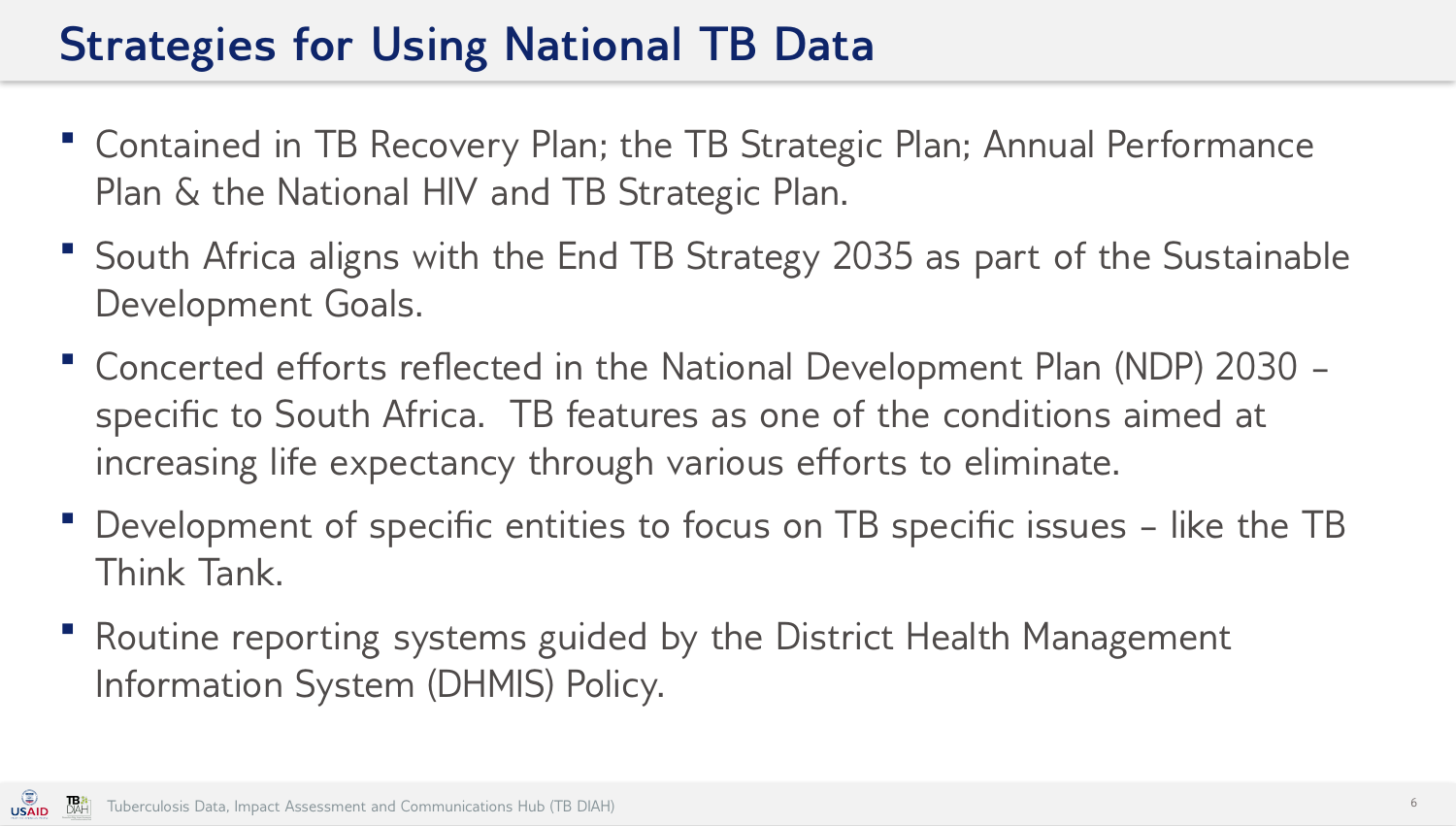

# Strategies for Using National TB Data
Contained in TB Recovery Plan; the TB Strategic Plan; Annual Performance Plan & the National HIV and TB Strategic Plan.
South Africa aligns with the End TB Strategy 2035 as part of the Sustainable Development Goals.
Concerted efforts reflected in the National Development Plan (NDP) 2030 – specific to South Africa.  TB features as one of the conditions aimed at increasing life expectancy through various efforts to eliminate.
Development of specific entities to focus on TB specific issues – like the TB Think Tank.
Routine reporting systems guided by the District Health Management Information System (DHMIS) Policy.
6